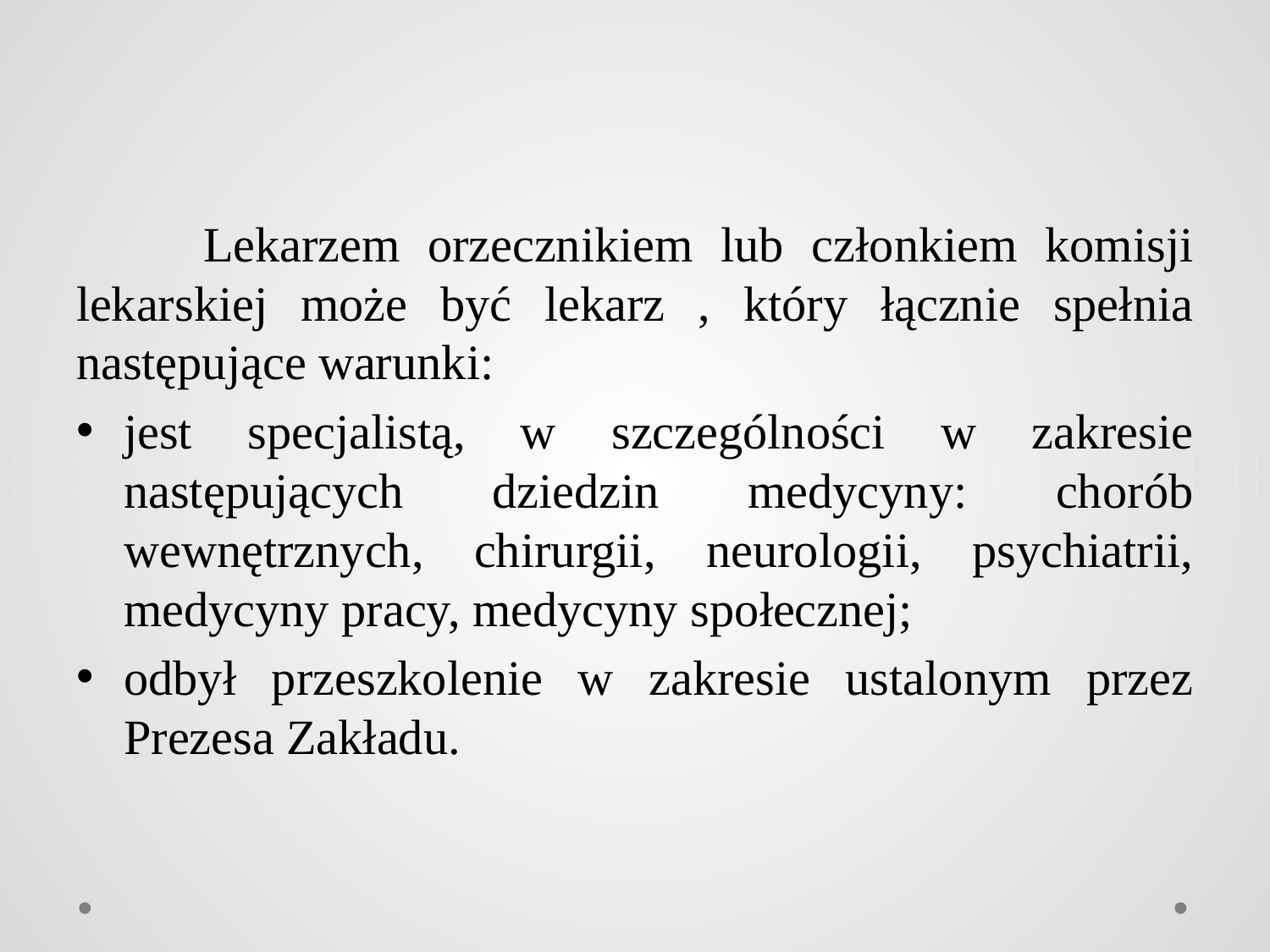

Lekarzem orzecznikiem lub członkiem komisji lekarskiej może być lekarz , który łącznie spełnia następujące warunki:
jest specjalistą, w szczególności w zakresie następujących dziedzin medycyny: chorób wewnętrznych, chirurgii, neurologii, psychiatrii, medycyny pracy, medycyny społecznej;
odbył przeszkolenie w zakresie ustalonym przez Prezesa Zakładu.